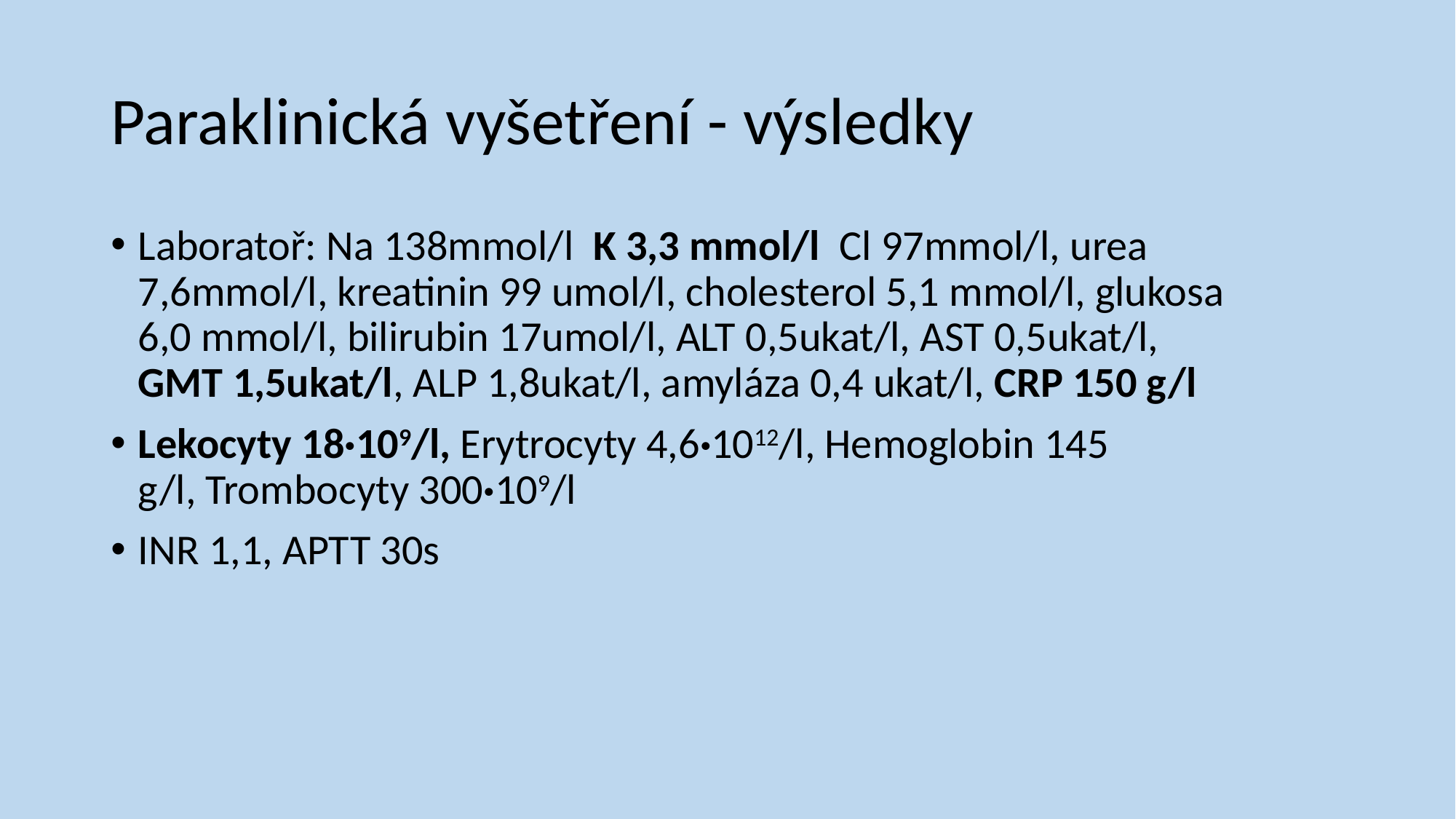

# Paraklinická vyšetření - výsledky
Laboratoř: Na 138mmol/l  K 3,3 mmol/l  Cl 97mmol/l, urea 7,6mmol/l, kreatinin 99 umol/l, cholesterol 5,1 mmol/l, glukosa 6,0 mmol/l, bilirubin 17umol/l, ALT 0,5ukat/l, AST 0,5ukat/l, GMT 1,5ukat/l, ALP 1,8ukat/l, amyláza 0,4 ukat/l, CRP 150 g/l
Lekocyty 18·109/l, Erytrocyty 4,6·1012/l, Hemoglobin 145 g/l, Trombocyty 300·109/l
INR 1,1, APTT 30s